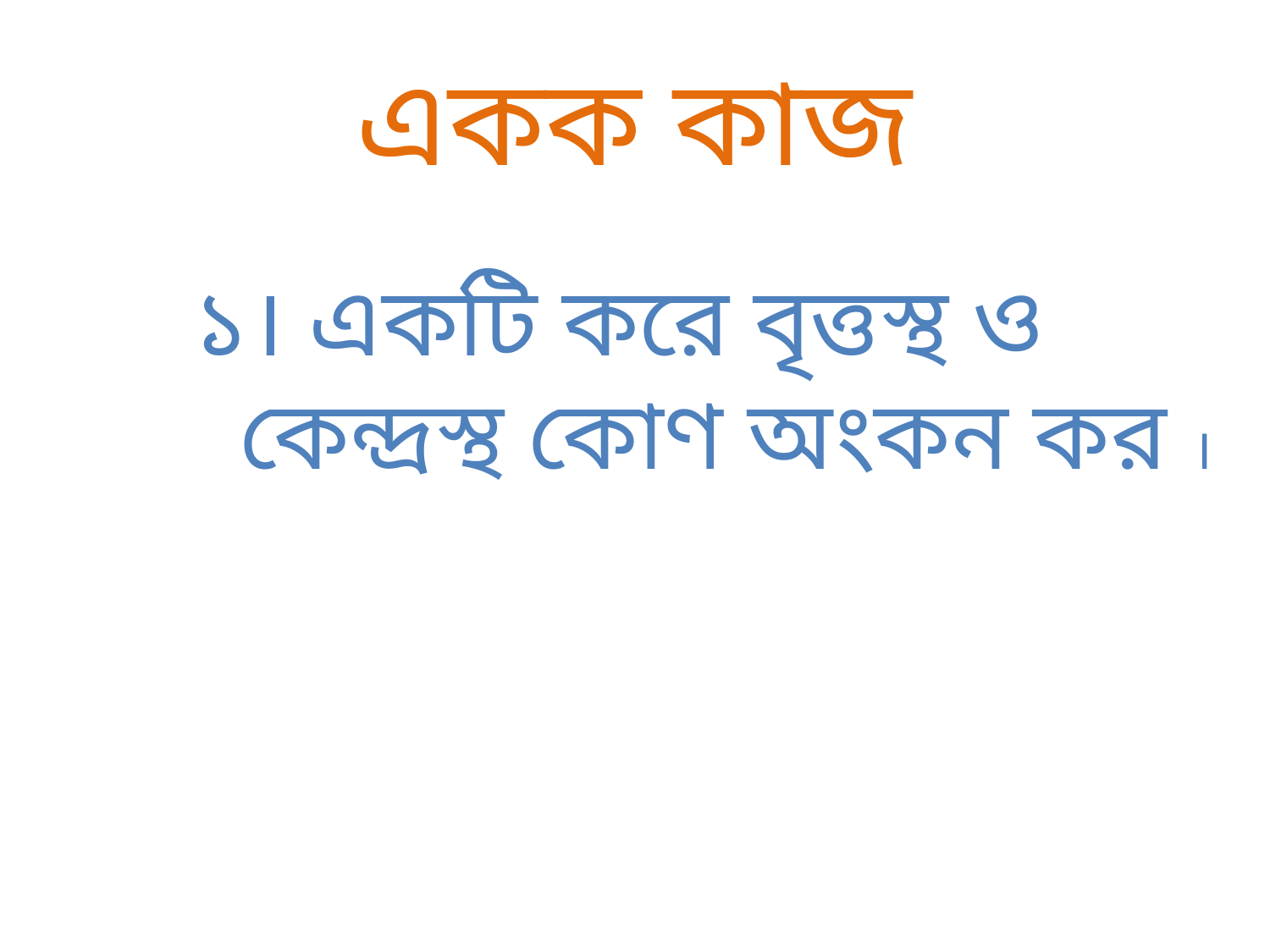

# একক কাজ
১। একটি করে বৃত্তস্থ ও কেন্দ্রস্থ কোণ অংকন কর ।